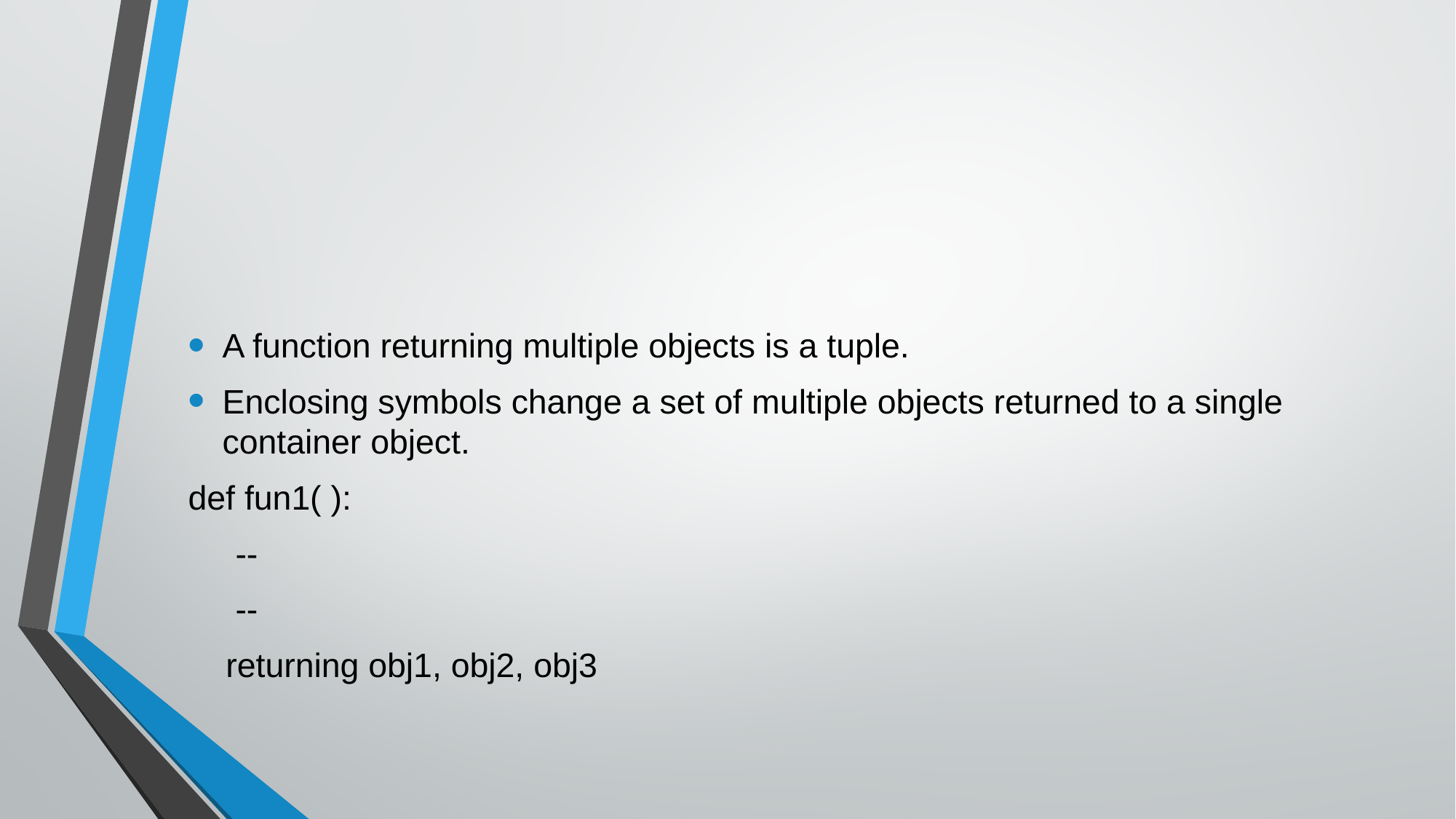

#
A function returning multiple objects is a tuple.
Enclosing symbols change a set of multiple objects returned to a single container object.
def fun1( ):
     --
     --
    returning obj1, obj2, obj3